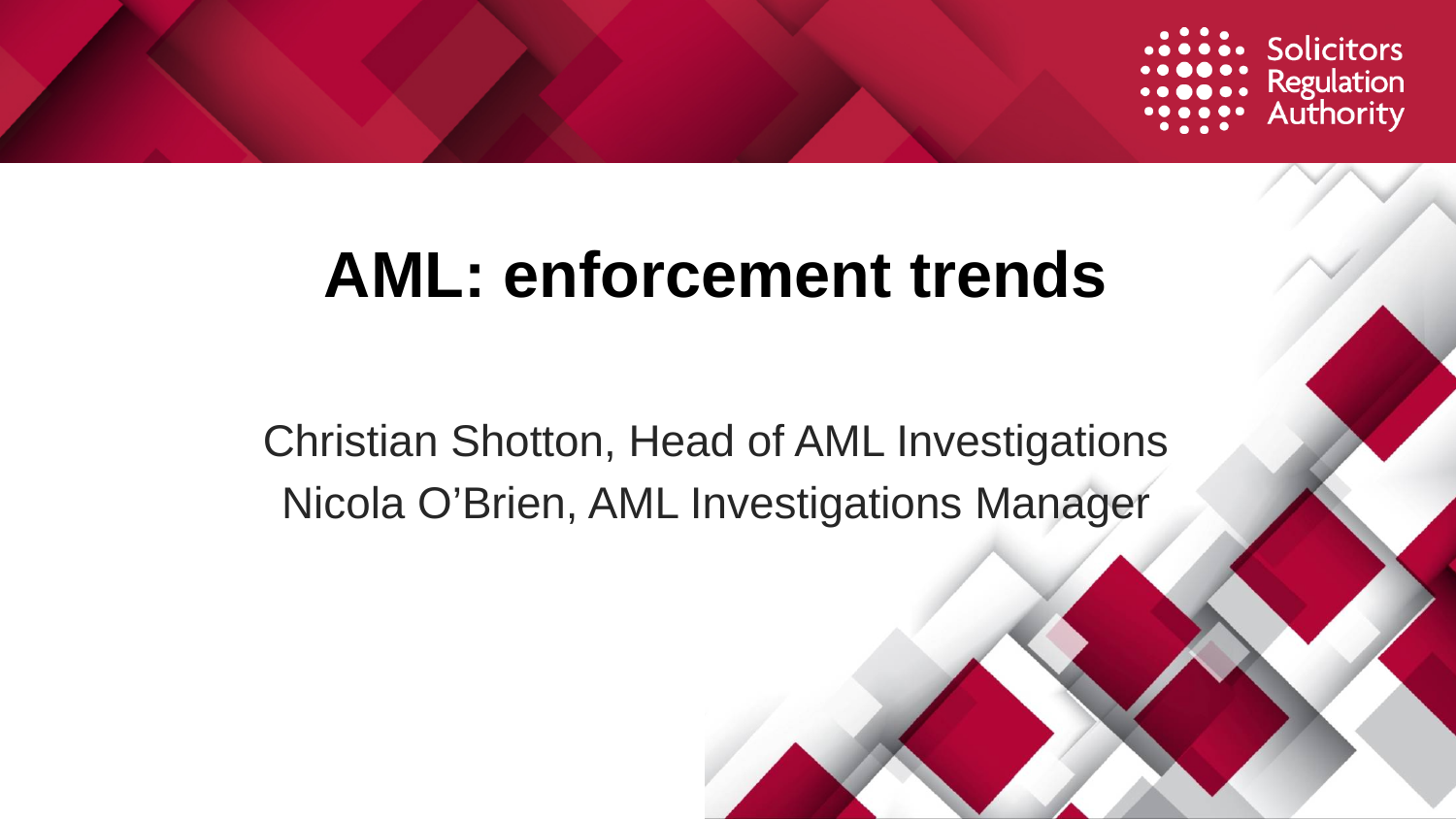

AML: enforcement trends
Christian Shotton, Head of AML Investigations
Nicola O’Brien, AML Investigations Manager